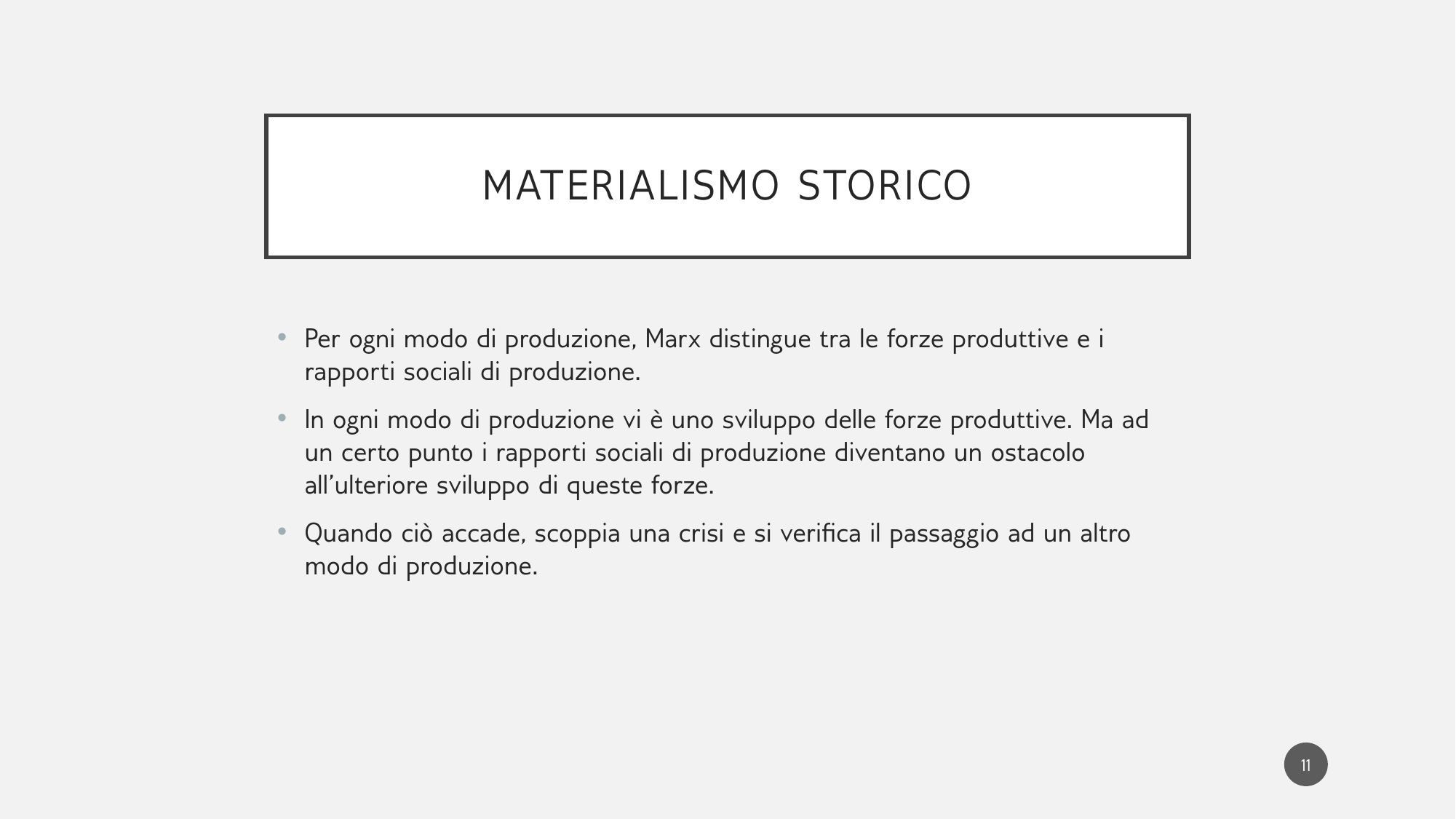

# materialismo storico
Per ogni modo di produzione, Marx distingue tra le forze produttive e i rapporti sociali di produzione.
In ogni modo di produzione vi è uno sviluppo delle forze produttive. Ma ad un certo punto i rapporti sociali di produzione diventano un ostacolo all’ulteriore sviluppo di queste forze.
Quando ciò accade, scoppia una crisi e si verifica il passaggio ad un altro modo di produzione.
11